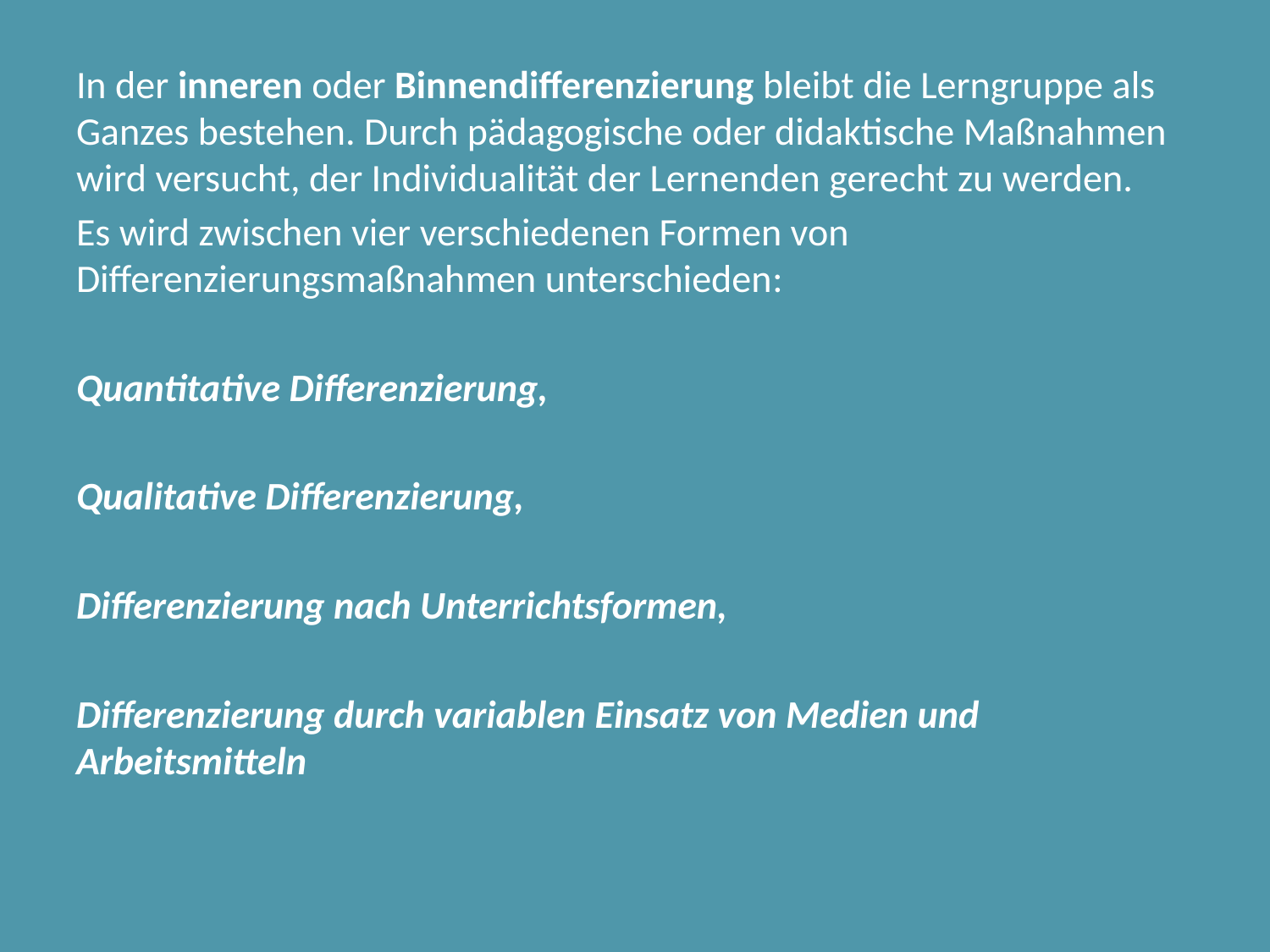

In der inneren oder Binnendifferenzierung bleibt die Lerngruppe als Ganzes bestehen. Durch pädagogische oder didaktische Maßnahmen wird versucht, der Individualität der Lernenden gerecht zu werden.
Es wird zwischen vier verschiedenen Formen von Differenzierungsmaßnahmen unterschieden:

Quantitative Differenzierung,

Qualitative Differenzierung,

Differenzierung nach Unterrichtsformen,

Differenzierung durch variablen Einsatz von Medien und Arbeitsmitteln